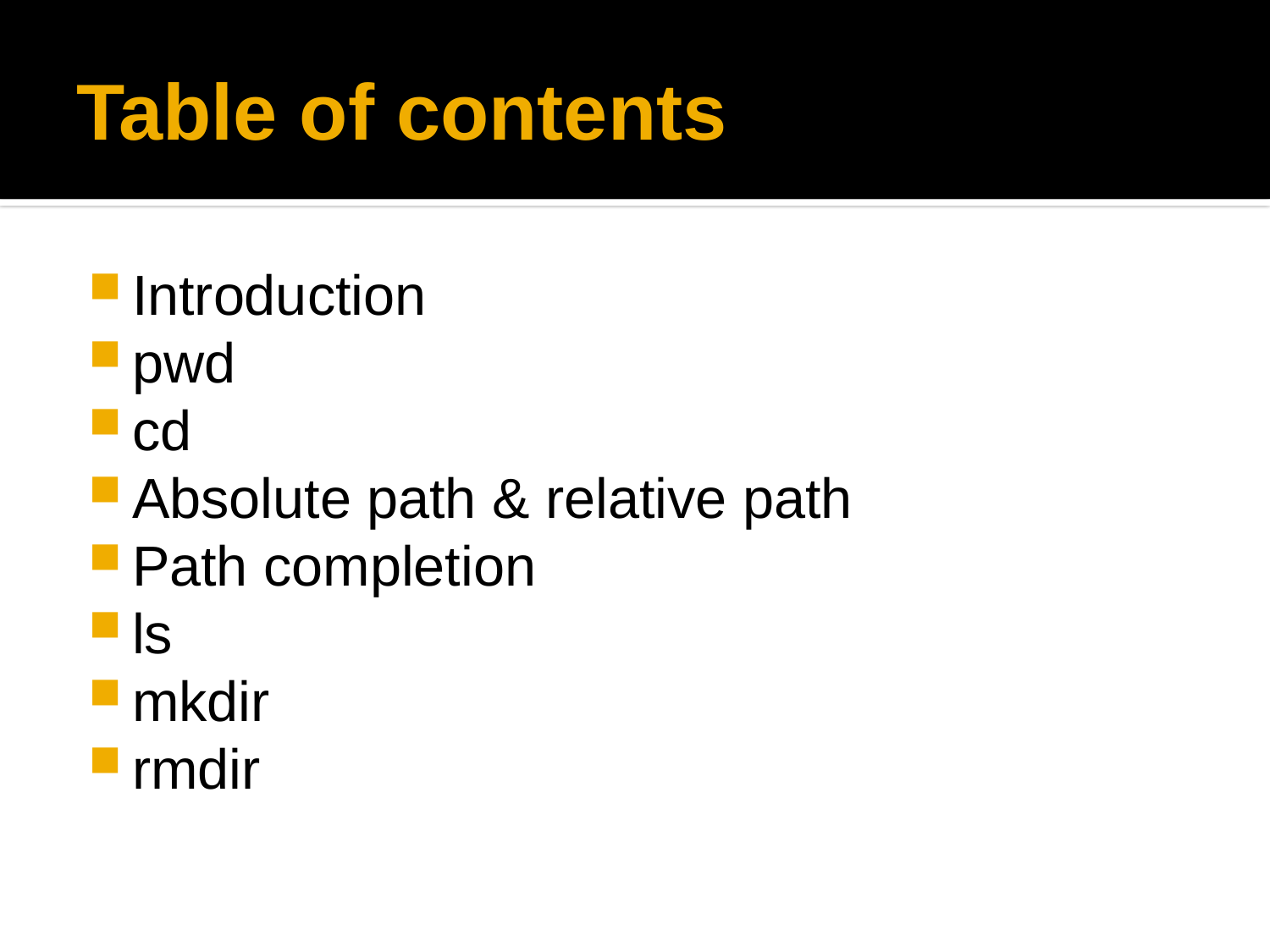

# Table of contents
Introduction
pwd
cd
Absolute path & relative path
Path completion
ls
mkdir
rmdir